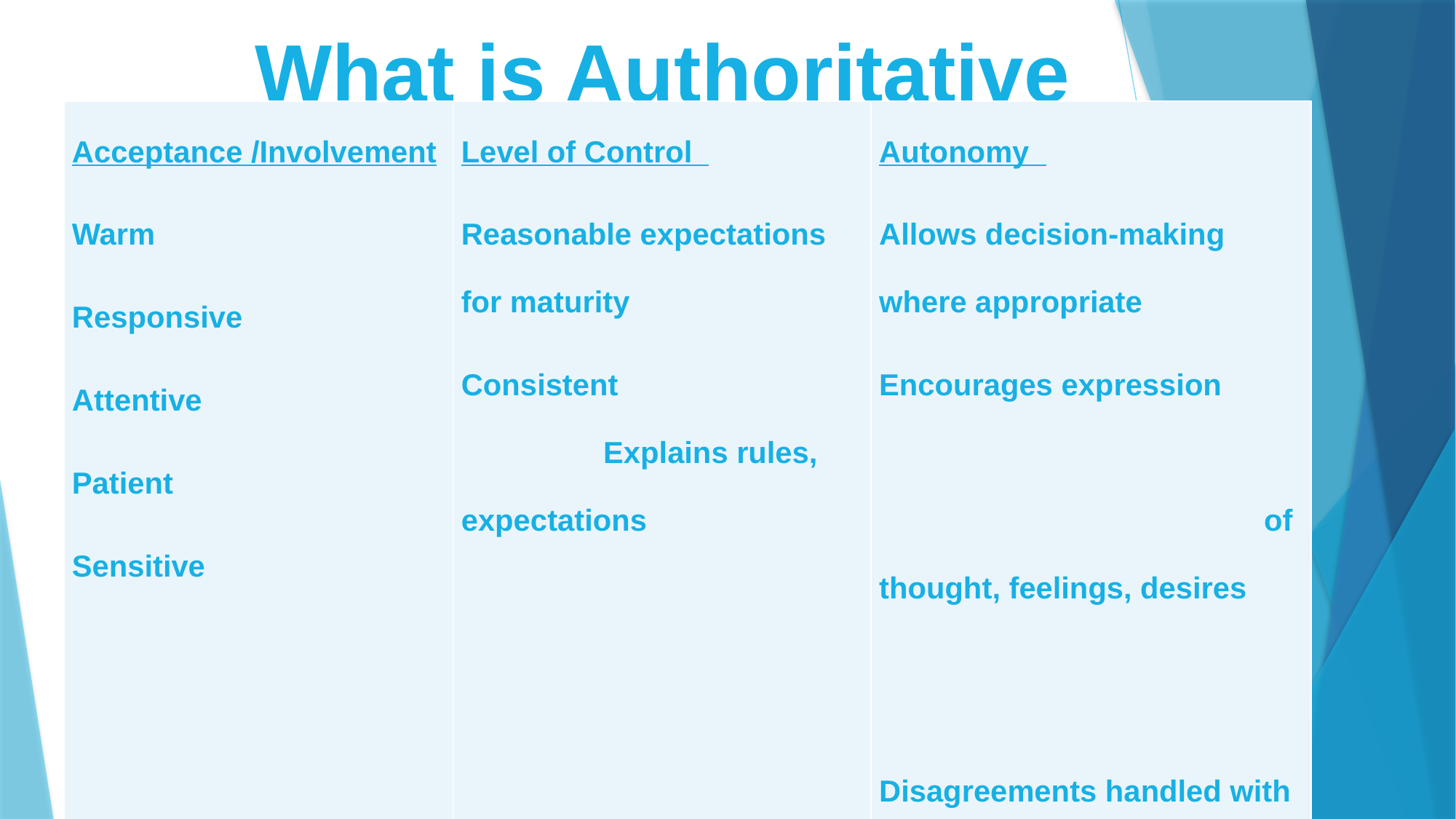

What is Authoritative Parenting?
| Acceptance /Involvement Warm Responsive Attentive Patient Sensitive | Level of Control Reasonable expectations for maturity Consistent Explains rules, expectations | Autonomy Allows decision-making where appropriate Encourages expression of thought, feelings, desires Disagreements handled with constructive co- operation |
| --- | --- | --- |